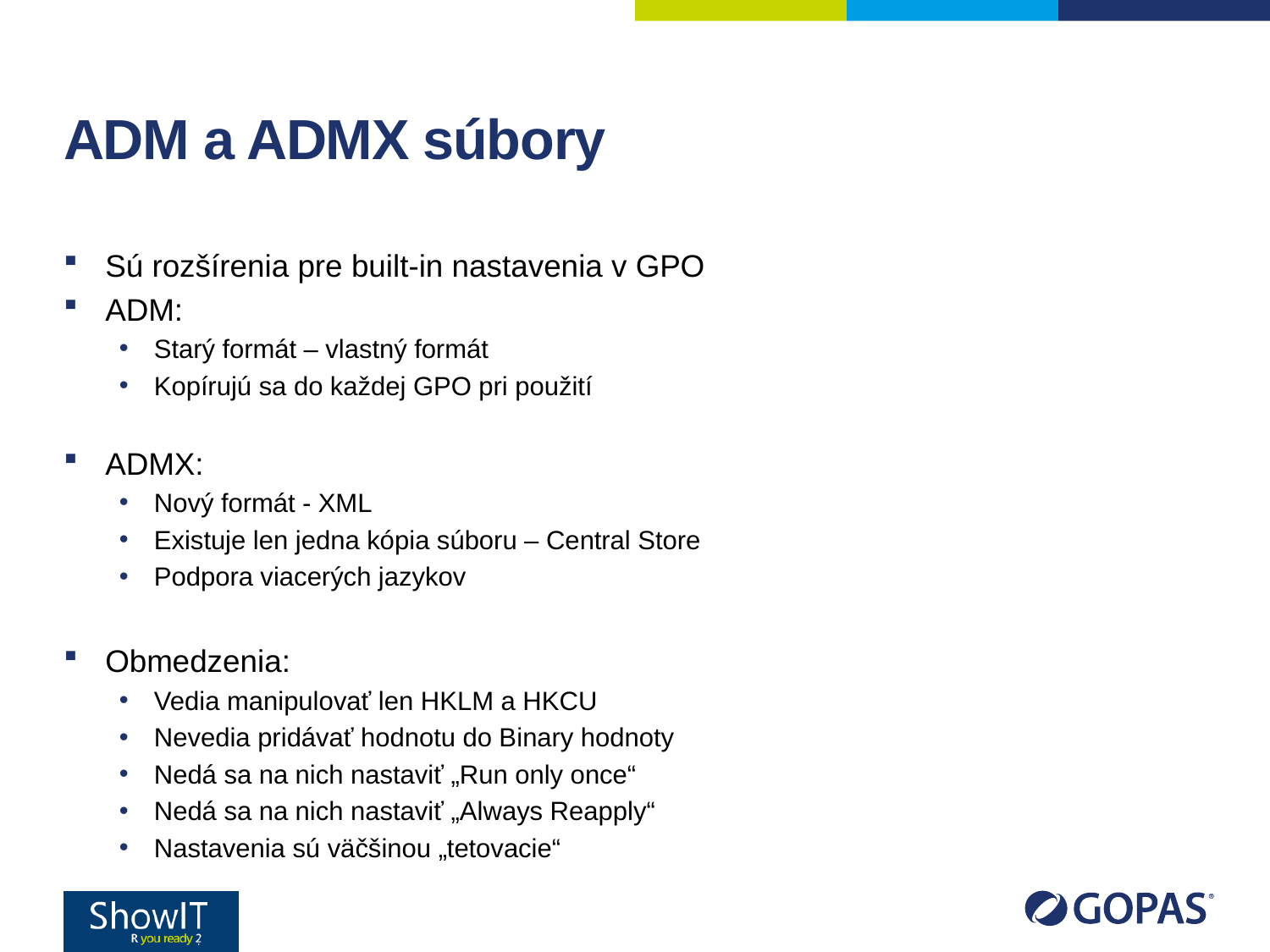

# ADM a ADMX súbory
Sú rozšírenia pre built-in nastavenia v GPO
ADM:
Starý formát – vlastný formát
Kopírujú sa do každej GPO pri použití

ADMX:
Nový formát - XML
Existuje len jedna kópia súboru – Central Store
Podpora viacerých jazykov

Obmedzenia:
Vedia manipulovať len HKLM a HKCU
Nevedia pridávať hodnotu do Binary hodnoty
Nedá sa na nich nastaviť „Run only once“
Nedá sa na nich nastaviť „Always Reapply“
Nastavenia sú väčšinou „tetovacie“